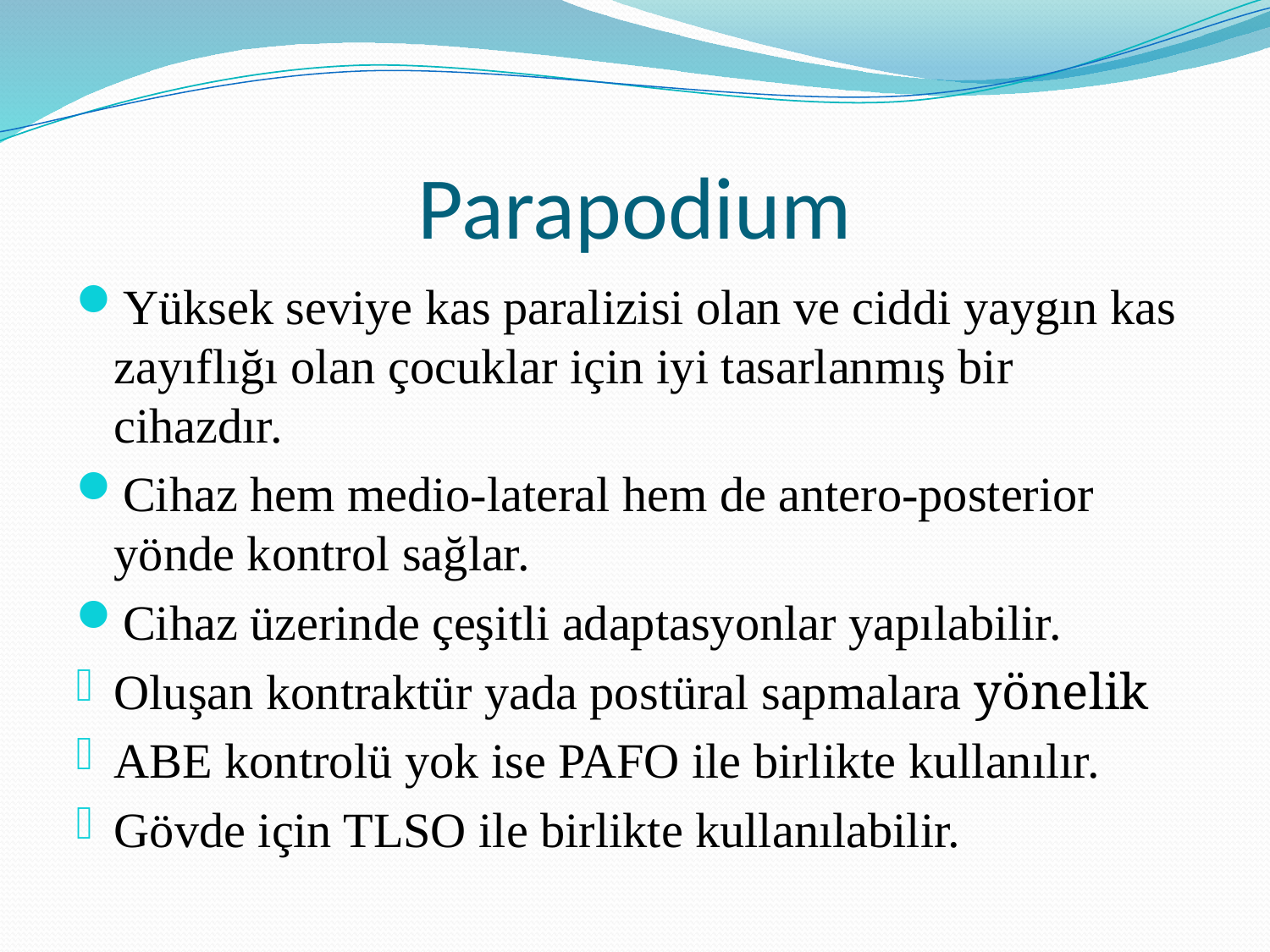

# Parapodium
Yüksek seviye kas paralizisi olan ve ciddi yaygın kas zayıflığı olan çocuklar için iyi tasarlanmış bir cihazdır.
Cihaz hem medio-lateral hem de antero-posterior yönde kontrol sağlar.
Cihaz üzerinde çeşitli adaptasyonlar yapılabilir.
Oluşan kontraktür yada postüral sapmalara yönelik
ABE kontrolü yok ise PAFO ile birlikte kullanılır.
Gövde için TLSO ile birlikte kullanılabilir.